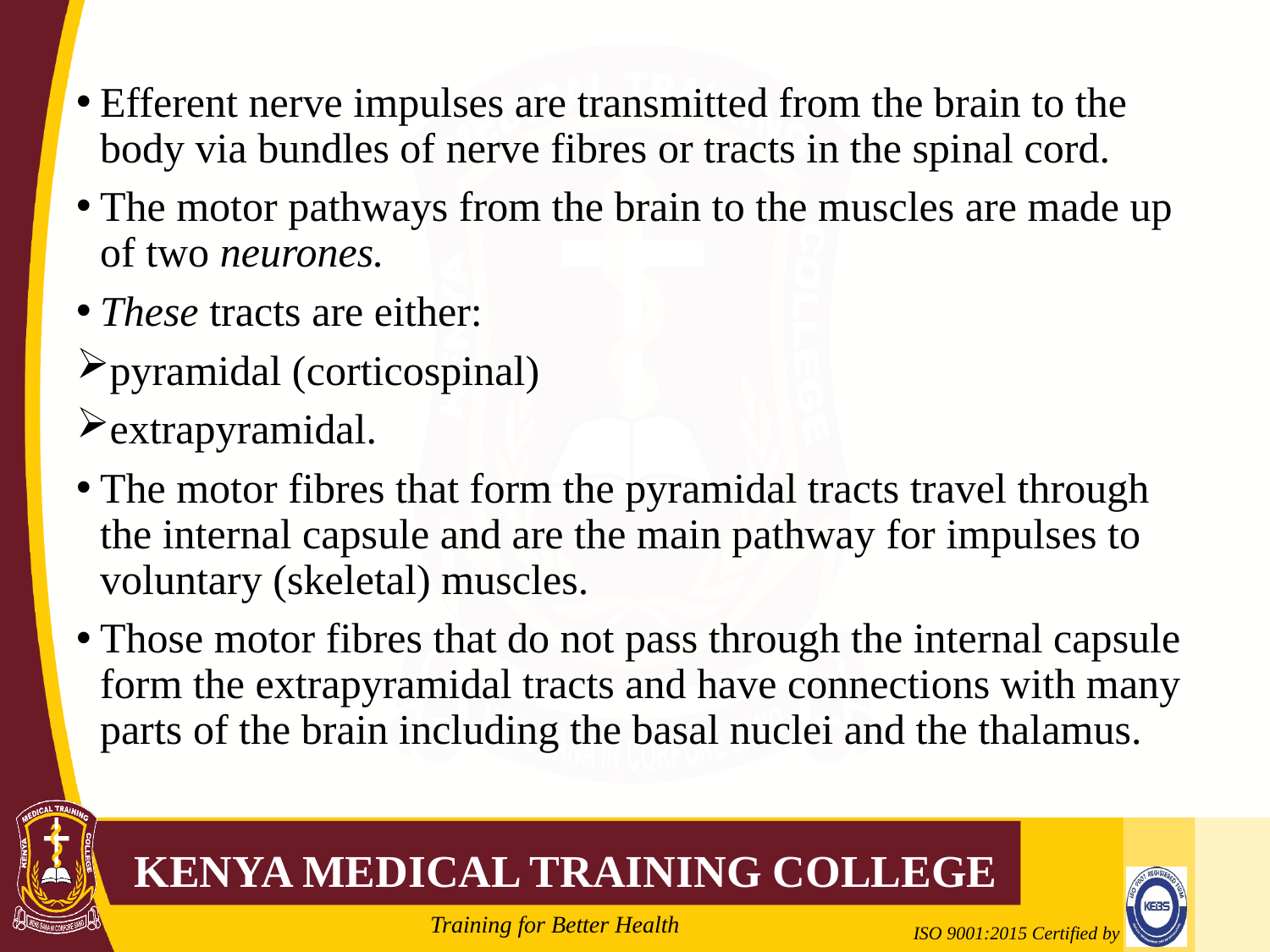

#
Efferent nerve impulses are transmitted from the brain to the body via bundles of nerve fibres or tracts in the spinal cord.
The motor pathways from the brain to the muscles are made up of two neurones.
These tracts are either:
pyramidal (corticospinal)
extrapyramidal.
The motor fibres that form the pyramidal tracts travel through the internal capsule and are the main pathway for impulses to voluntary (skeletal) muscles.
Those motor fibres that do not pass through the internal capsule form the extrapyramidal tracts and have connections with many parts of the brain including the basal nuclei and the thalamus.